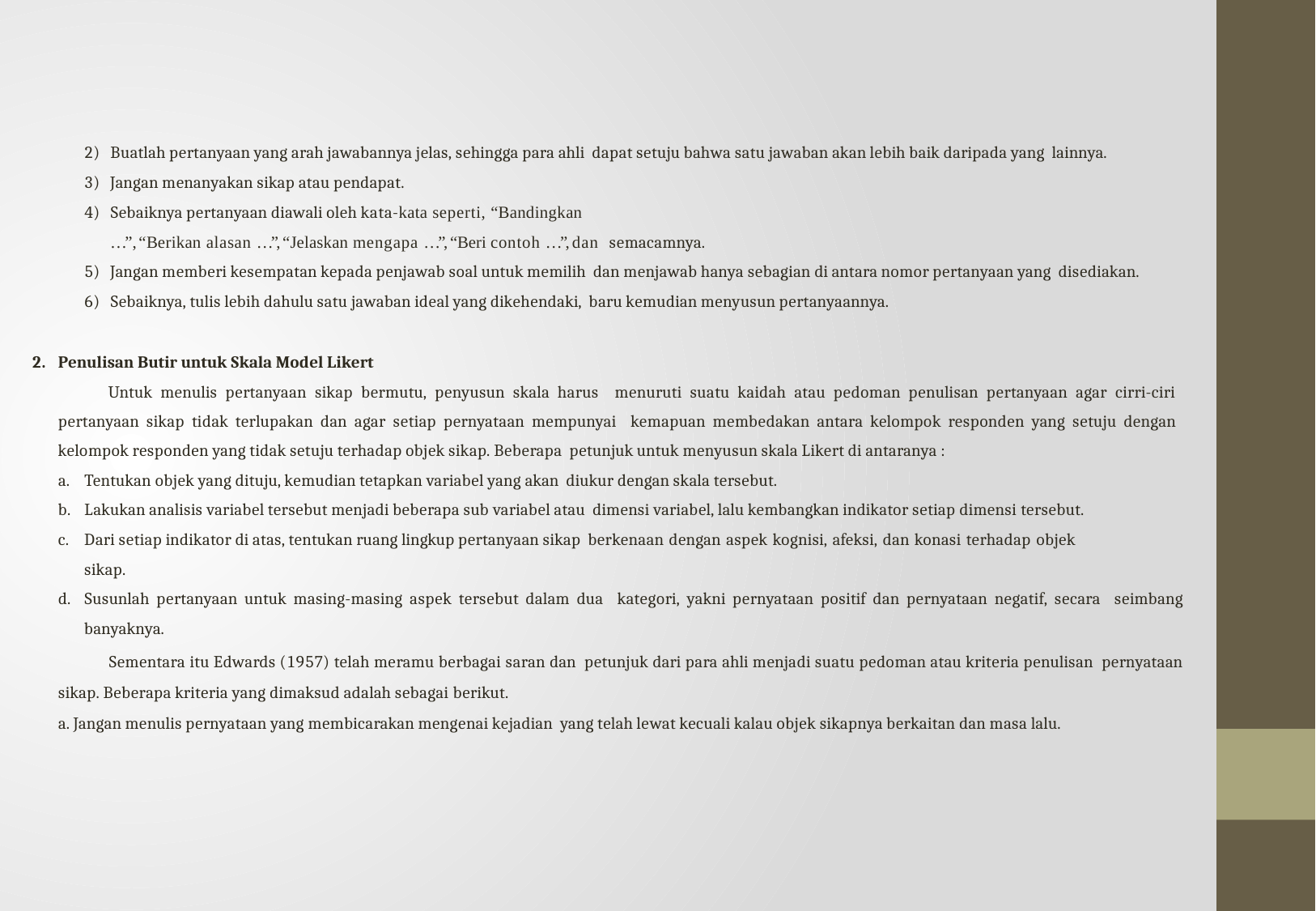

Buatlah pertanyaan yang arah jawabannya jelas, sehingga para ahli  dapat setuju bahwa satu jawaban akan lebih baik daripada yang  lainnya.
Jangan menanyakan sikap atau pendapat.
Sebaiknya pertanyaan diawali oleh kata-kata seperti, “Bandingkan
…”, “Berikan alasan …”, “Jelaskan mengapa …”, “Beri contoh …”, dan  semacamnya.
Jangan memberi kesempatan kepada penjawab soal untuk memilih  dan menjawab hanya sebagian di antara nomor pertanyaan yang  disediakan.
Sebaiknya, tulis lebih dahulu satu jawaban ideal yang dikehendaki,  baru kemudian menyusun pertanyaannya.

Penulisan Butir untuk Skala Model Likert
Untuk menulis pertanyaan sikap bermutu, penyusun skala harus  menuruti suatu kaidah atau pedoman penulisan pertanyaan agar cirri-ciri  pertanyaan sikap tidak terlupakan dan agar setiap pernyataan mempunyai  kemapuan membedakan antara kelompok responden yang setuju dengan  kelompok responden yang tidak setuju terhadap objek sikap. Beberapa  petunjuk untuk menyusun skala Likert di antaranya :
Tentukan objek yang dituju, kemudian tetapkan variabel yang akan  diukur dengan skala tersebut.
Lakukan analisis variabel tersebut menjadi beberapa sub variabel atau  dimensi variabel, lalu kembangkan indikator setiap dimensi tersebut.
Dari setiap indikator di atas, tentukan ruang lingkup pertanyaan sikap  berkenaan dengan aspek kognisi, afeksi, dan konasi terhadap objek
sikap.
Susunlah pertanyaan untuk masing-masing aspek tersebut dalam dua  kategori, yakni pernyataan positif dan pernyataan negatif, secara  seimbang banyaknya.
Sementara itu Edwards (1957) telah meramu berbagai saran dan  petunjuk dari para ahli menjadi suatu pedoman atau kriteria penulisan  pernyataan sikap. Beberapa kriteria yang dimaksud adalah sebagai berikut.
a. Jangan menulis pernyataan yang membicarakan mengenai kejadian  yang telah lewat kecuali kalau objek sikapnya berkaitan dan masa lalu.